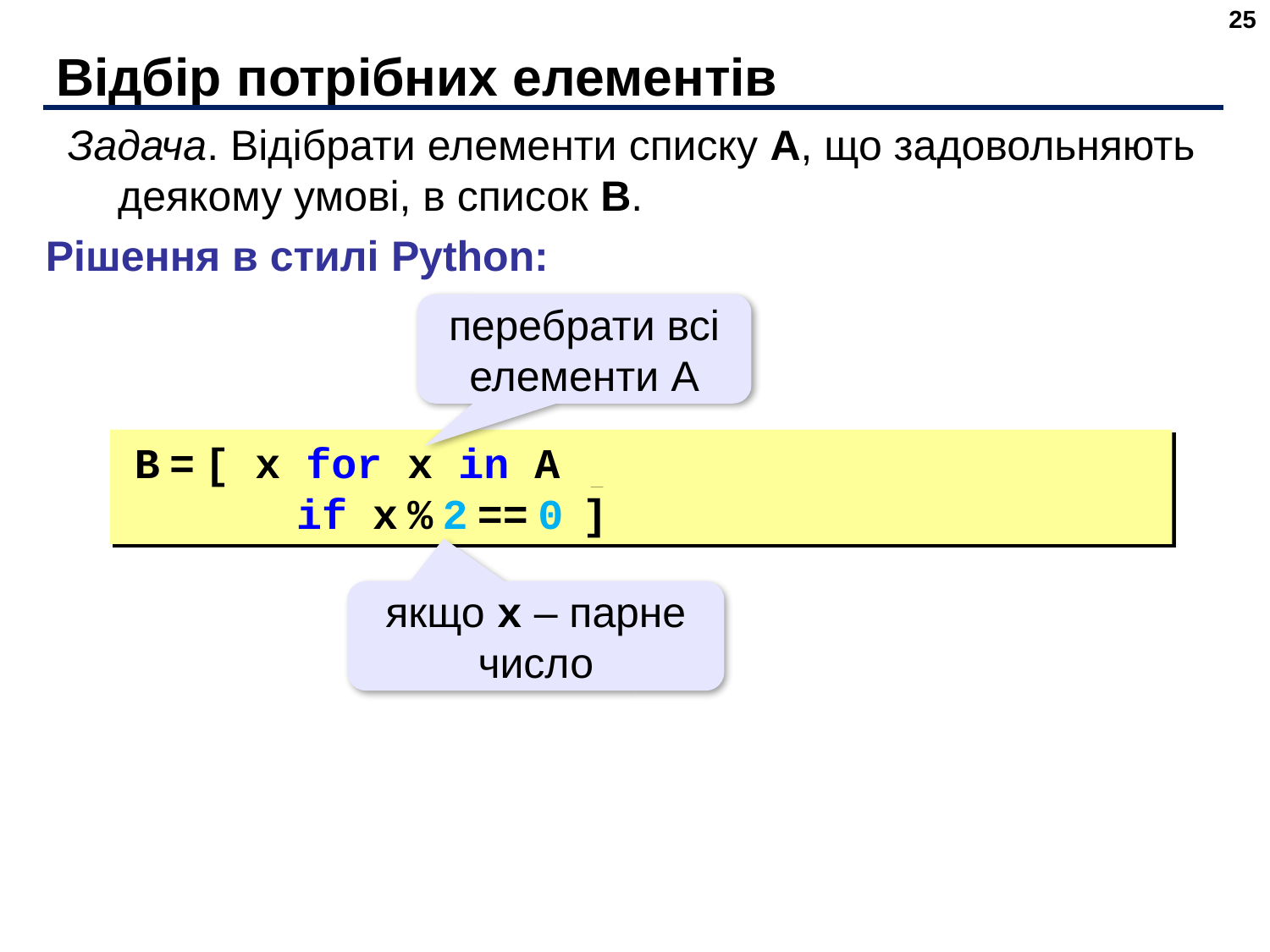

25
# Відбір потрібних елементів
Задача. Відібрати елементи списку A, що задовольняють деякому умові, в список B.
Рішення в стилі Python:
перебрати всі елементи A
B = [ x for x in A ]
                 if x % 2 == 0  ]

якщо x – парне число